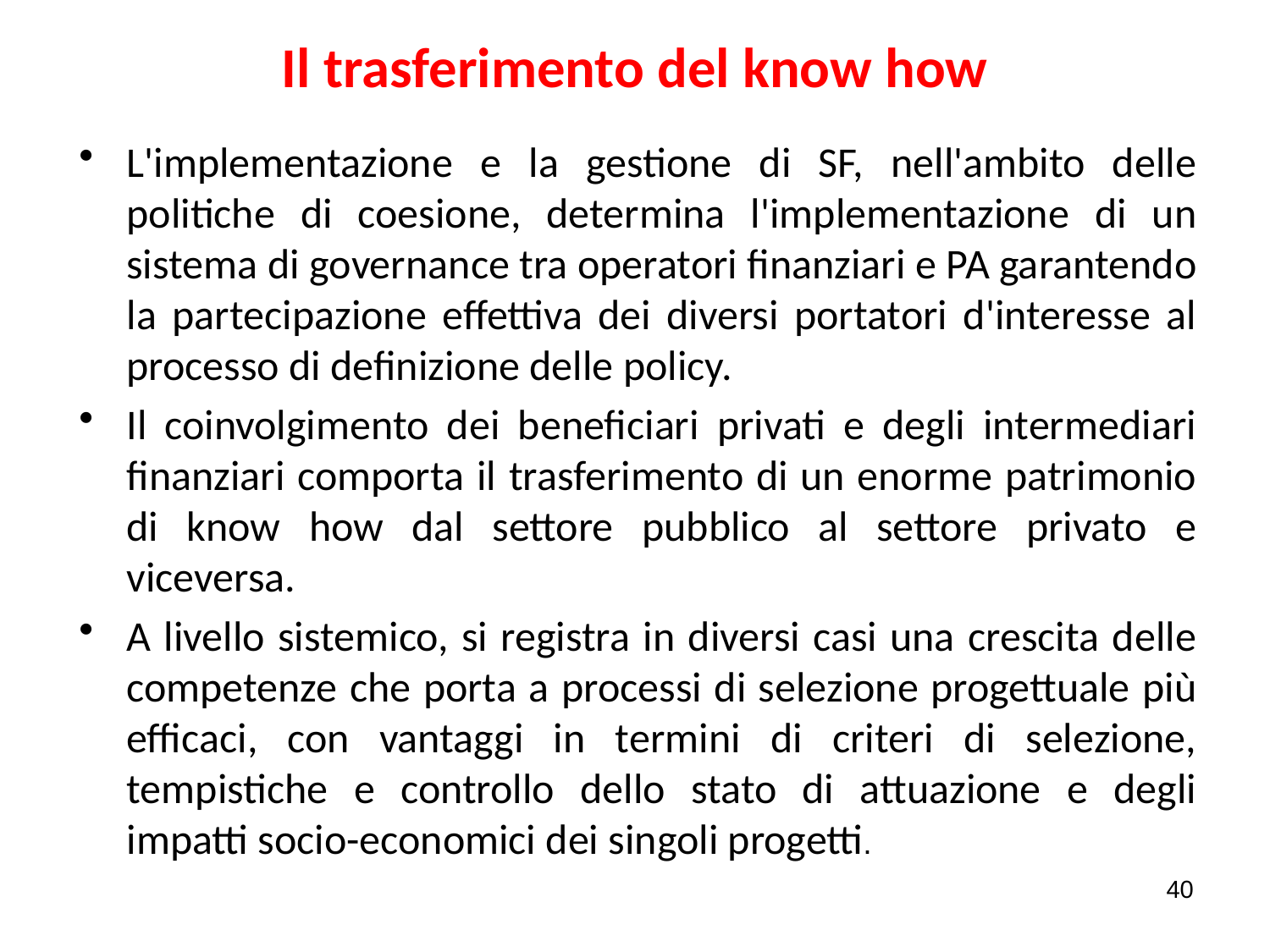

# Il trasferimento del know how
L'implementazione e la gestione di SF, nell'ambito delle politiche di coesione, determina l'implementazione di un sistema di governance tra operatori finanziari e PA garantendo la partecipazione effettiva dei diversi portatori d'interesse al processo di definizione delle policy.
Il coinvolgimento dei beneficiari privati e degli intermediari finanziari comporta il trasferimento di un enorme patrimonio di know how dal settore pubblico al settore privato e viceversa.
A livello sistemico, si registra in diversi casi una crescita delle competenze che porta a processi di selezione progettuale più efficaci, con vantaggi in termini di criteri di selezione, tempistiche e controllo dello stato di attuazione e degli impatti socio-economici dei singoli progetti.
40